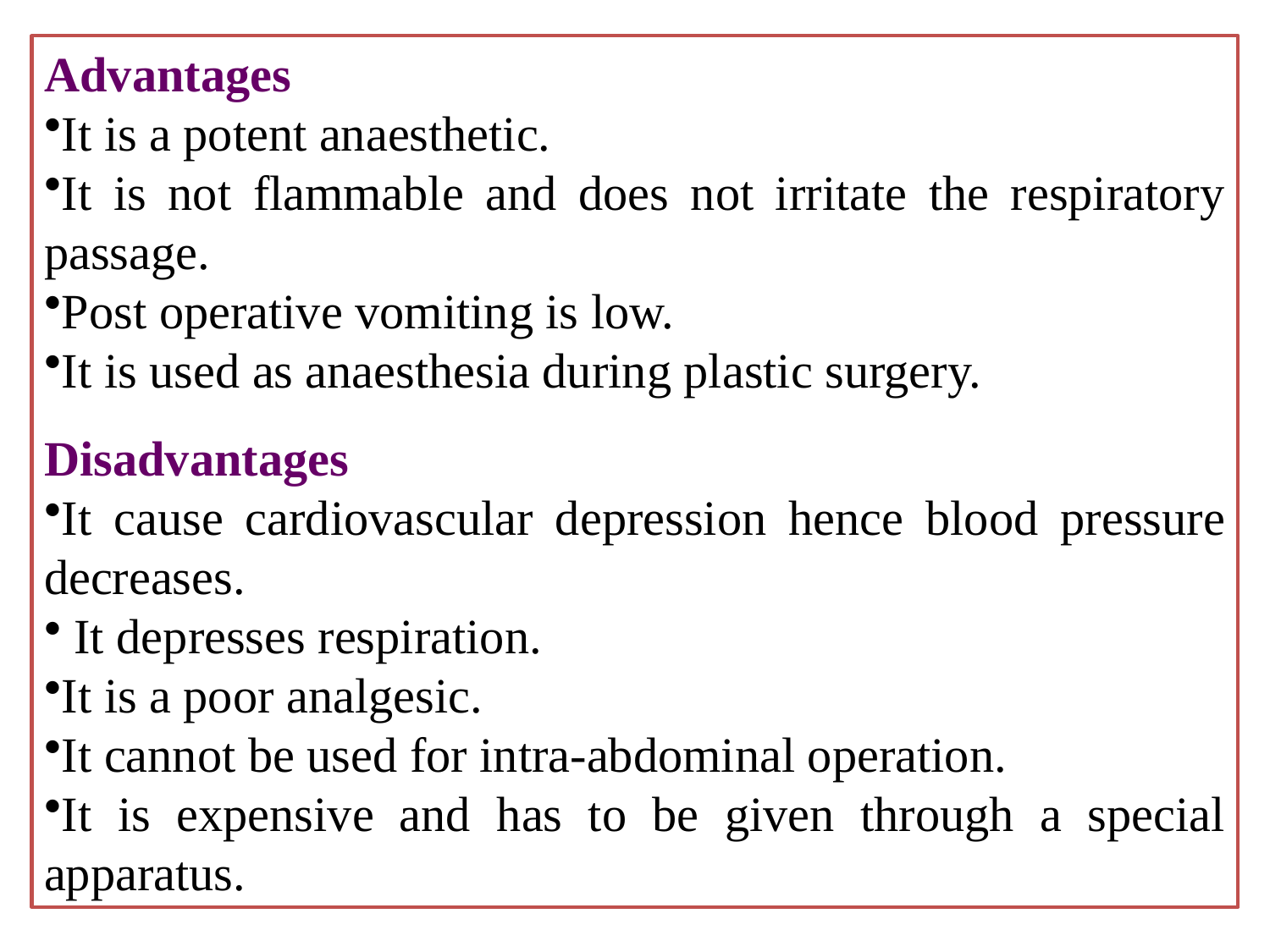

Advantages
It is a potent anaesthetic.
It is not flammable and does not irritate the respiratory passage.
Post operative vomiting is low.
It is used as anaesthesia during plastic surgery.

Disadvantages
It cause cardiovascular depression hence blood pressure decreases.
 It depresses respiration.
It is a poor analgesic.
It cannot be used for intra-abdominal operation.
It is expensive and has to be given through a special apparatus.